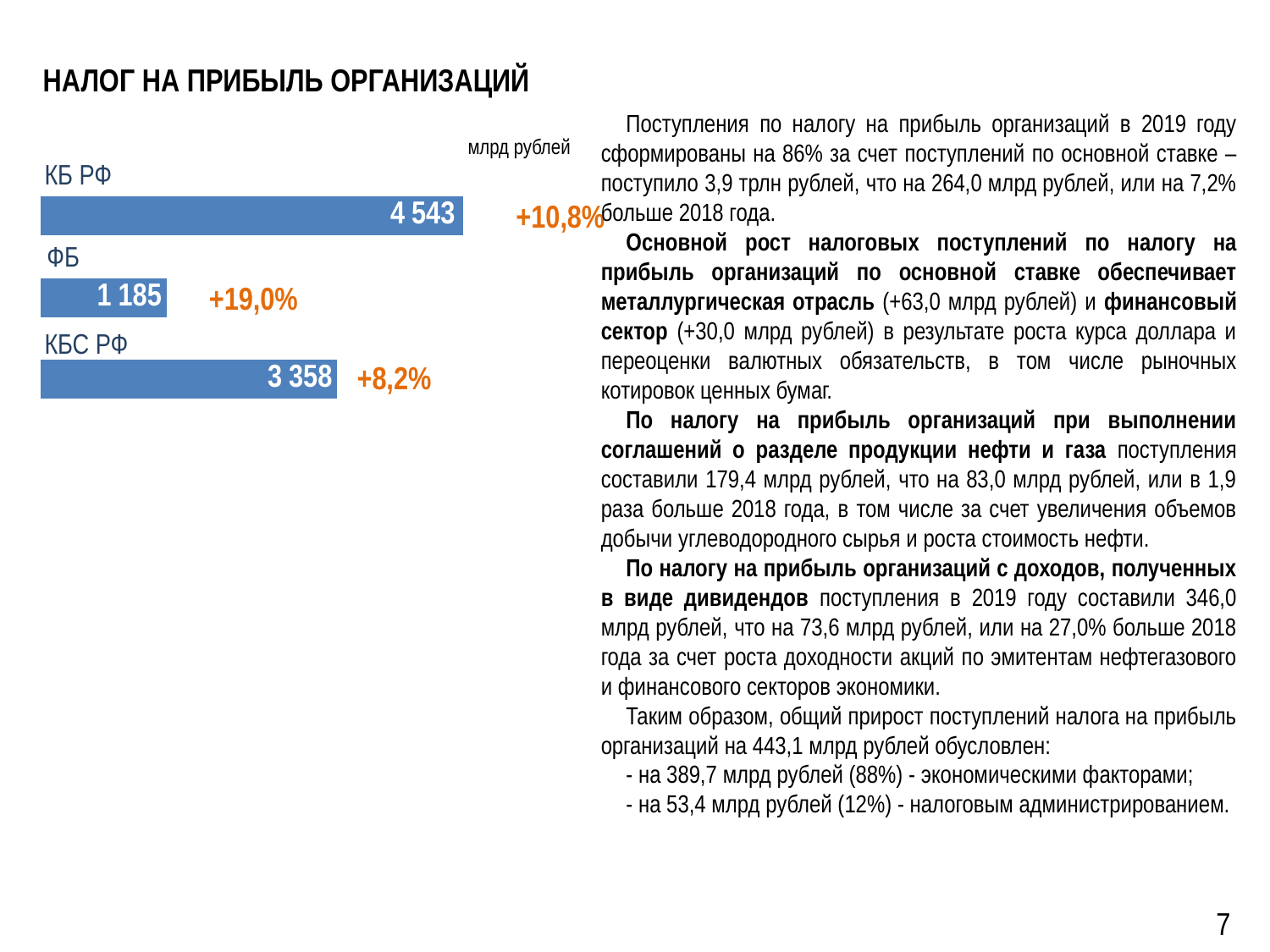

# Налог на прибыль организаций
Поступления по налогу на прибыль организаций в 2019 году сформированы на 86% за счет поступлений по основной ставке – поступило 3,9 трлн рублей, что на 264,0 млрд рублей, или на 7,2% больше 2018 года.
Основной рост налоговых поступлений по налогу на прибыль организаций по основной ставке обеспечивает металлургическая отрасль (+63,0 млрд рублей) и финансовый сектор (+30,0 млрд рублей) в результате роста курса доллара и переоценки валютных обязательств, в том числе рыночных котировок ценных бумаг.
По налогу на прибыль организаций при выполнении соглашений о разделе продукции нефти и газа поступления составили 179,4 млрд рублей, что на 83,0 млрд рублей, или в 1,9 раза больше 2018 года, в том числе за счет увеличения объемов добычи углеводородного сырья и роста стоимость нефти.
По налогу на прибыль организаций с доходов, полученных в виде дивидендов поступления в 2019 году составили 346,0 млрд рублей, что на 73,6 млрд рублей, или на 27,0% больше 2018 года за счет роста доходности акций по эмитентам нефтегазового и финансового секторов экономики.
Таким образом, общий прирост поступлений налога на прибыль организаций на 443,1 млрд рублей обусловлен:
- на 389,7 млрд рублей (88%) - экономическими факторами;
- на 53,4 млрд рублей (12%) - налоговым администрированием.
млрд рублей

КБ РФ

### Chart

| Category | Ряд 1 |
|---|---|
| Категория 1 | 1789.822807 |
| Категория 2 | 760.0 |
| Категория 3 | 2549.822807 |
+10,8%
+19,0%
+8,2%
ФБ
КБС РФ
7